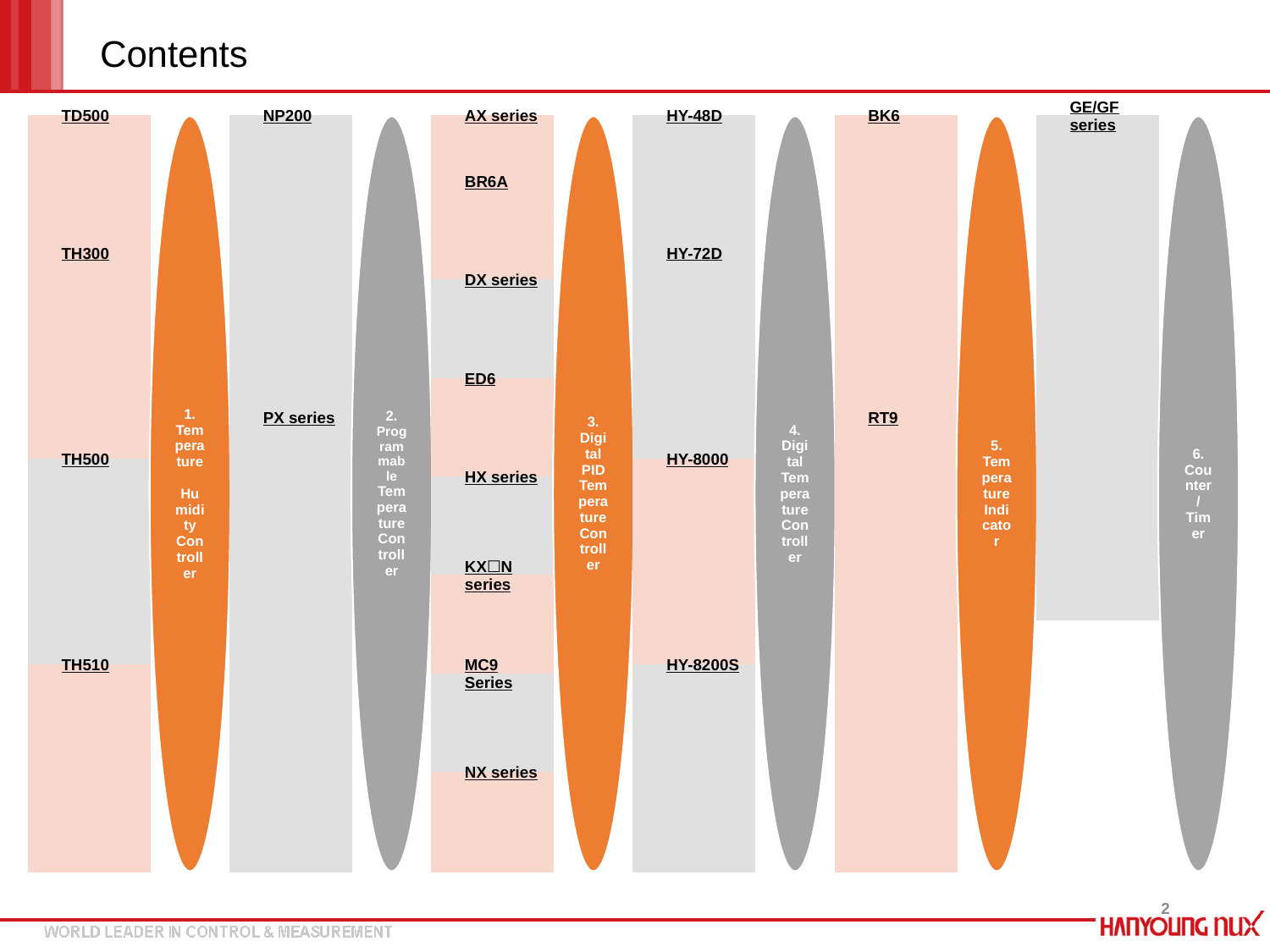

# Contents
1. Temperature  Humidity Controller
TD500
TH500
2. Programmable Temperature Controller
NP200
PX series
TH300
TH510
3. Digital PID Temperature Controller
AX series
BR6A
DX series
ED6
HX series
KX☐N series
MC9 Series
NX series
4. Digital Temperature Controller
HY-48D
HY-72D
HY-8000
HY-8200S
5. Temperature Indicator
BK6
RT9
6. Counter/Timer
GE/GF series
2